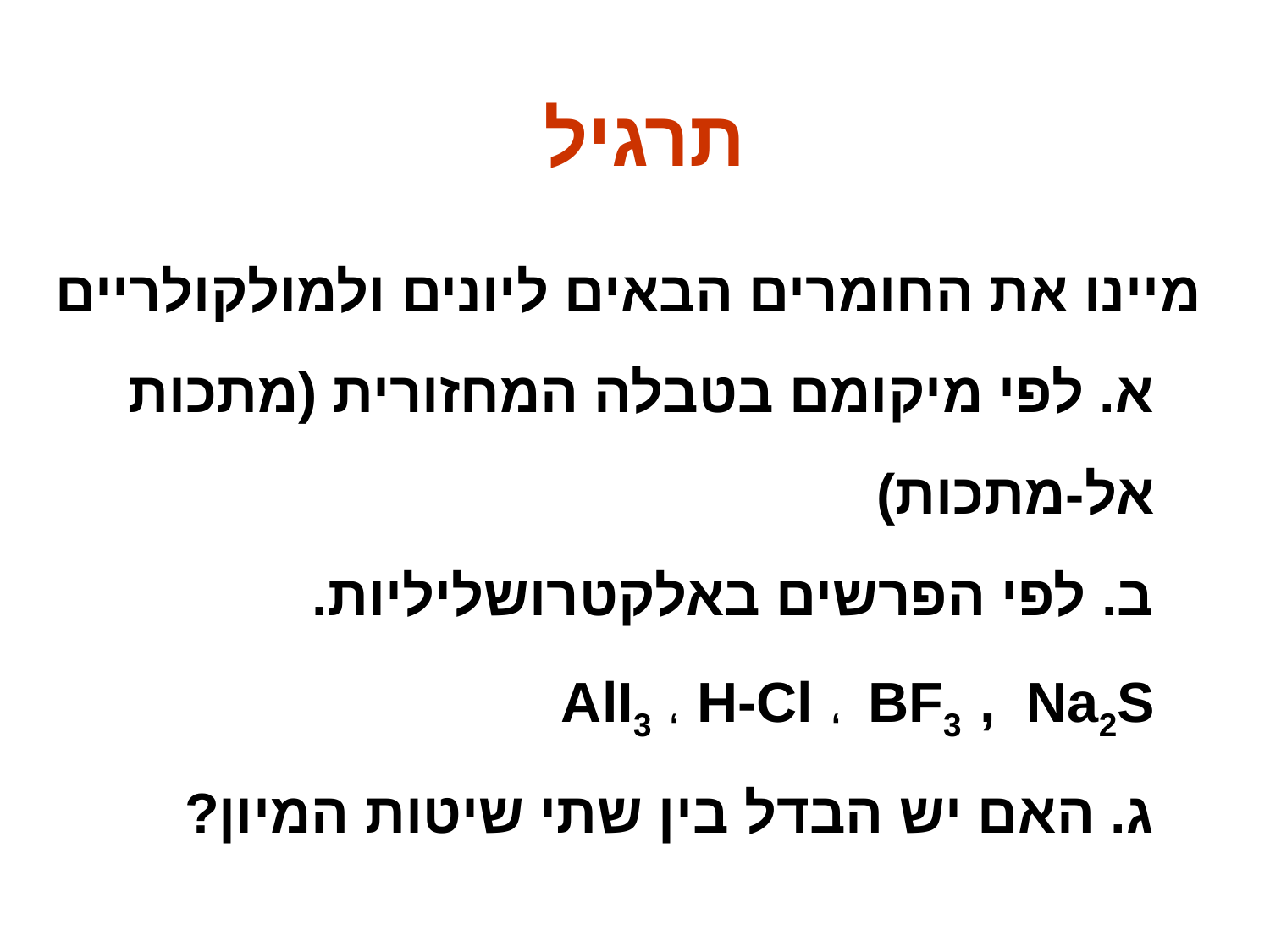

# תרגיל
מיינו את החומרים הבאים ליונים ולמולקולריים
א. לפי מיקומם בטבלה המחזורית (מתכות אל-מתכות)
ב. לפי הפרשים באלקטרושליליות.
AlI3  ‘  H-Cl  ‘   BF3  ,  Na2S
ג. האם יש הבדל בין שתי שיטות המיון?